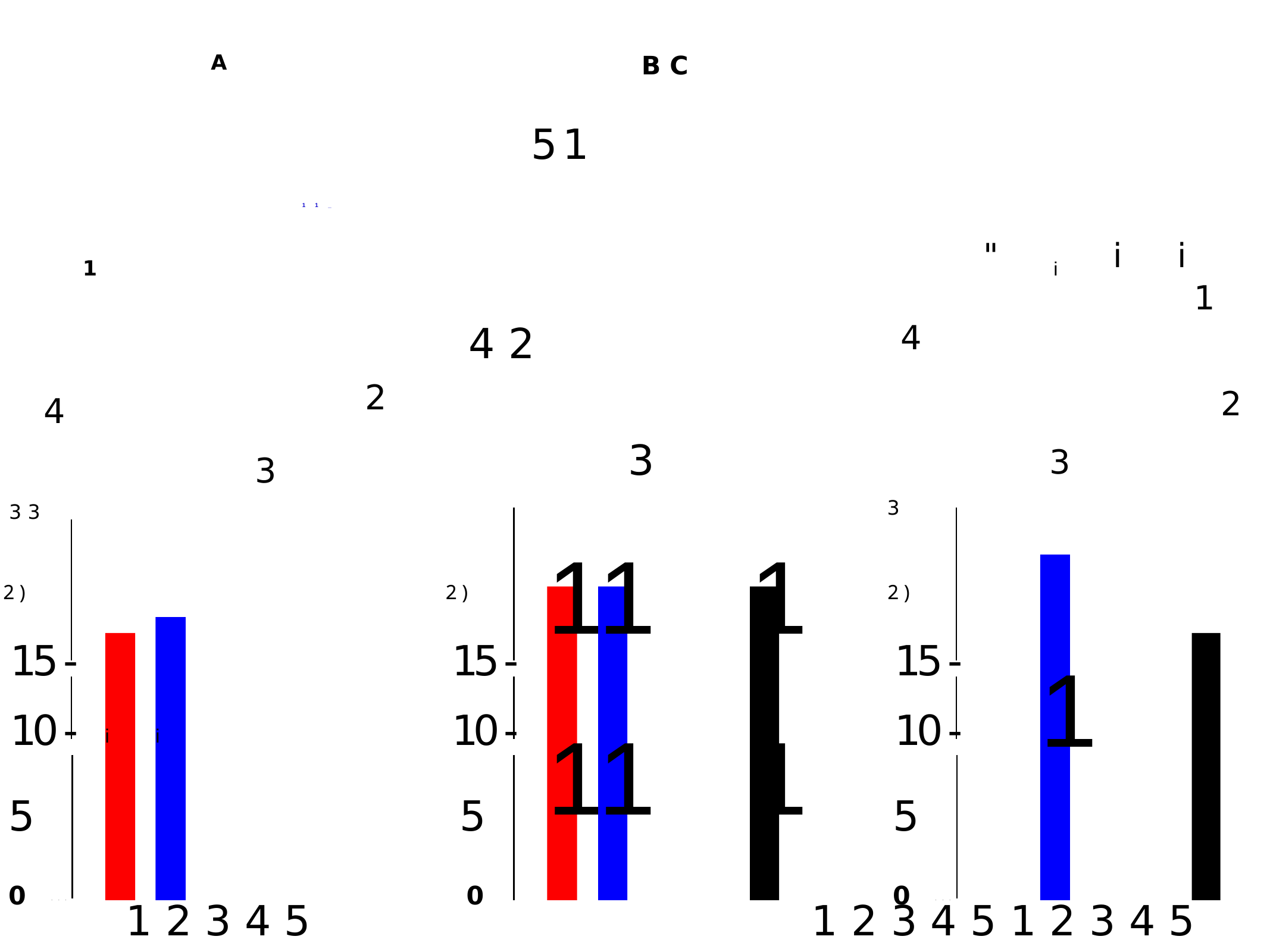

A
11_
1
2
4
3
B C
5 1
4 2
3
"iii
1
4
2
3
3 3
3
2)

2)
2)

1

1
1
1
1
1
1

i

i
i
15 -
15 -
15 -
10 -
10 -
10 -
5
...
5
5
...
0
0
0
| 1 2 3 4 5 | 1 2 3 4 5 1 2 3 4 5 |
| --- | --- |